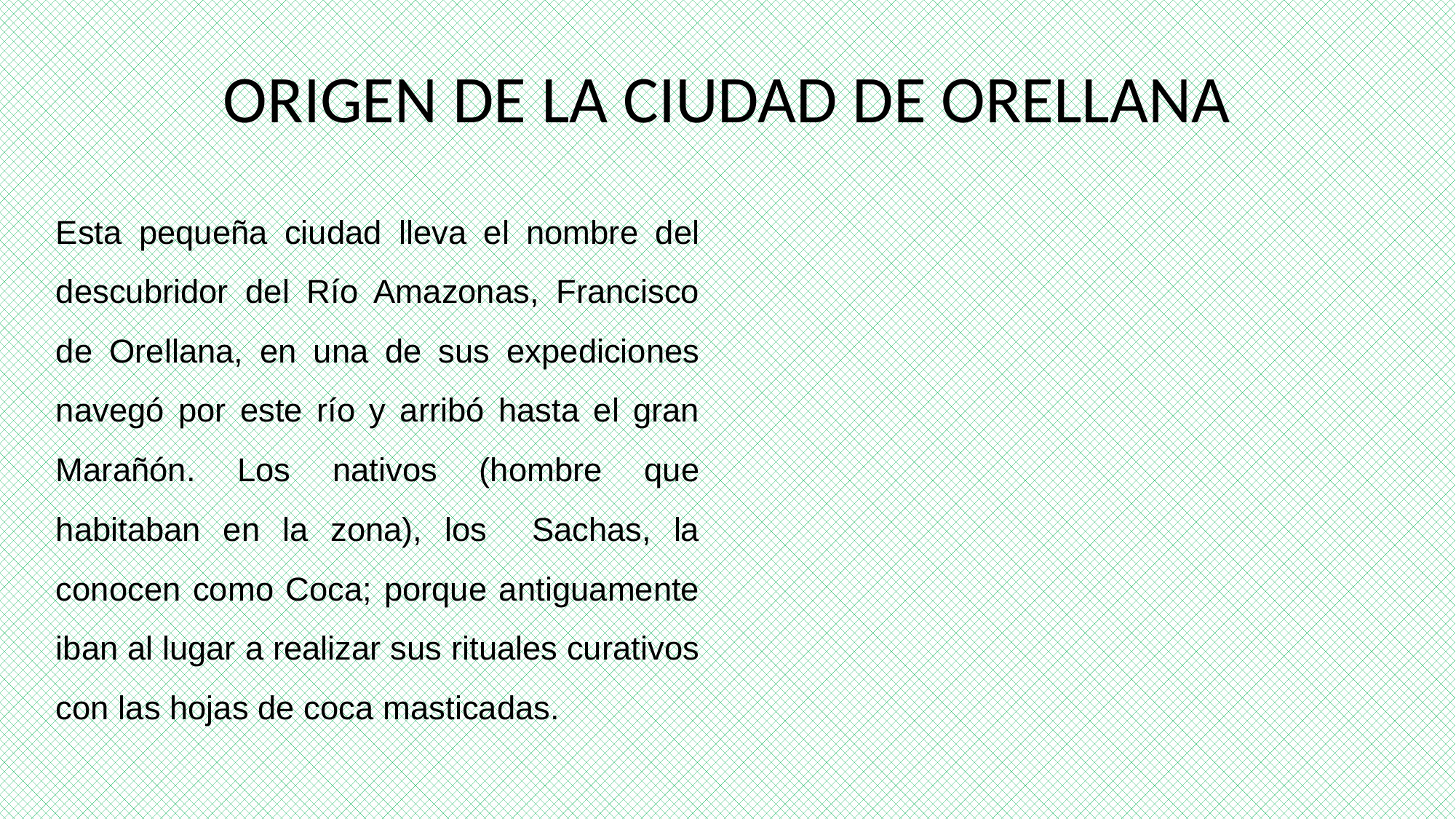

# ORIGEN DE LA CIUDAD DE ORELLANA
Esta pequeña ciudad lleva el nombre del descubridor del Río Amazonas, Francisco de Orellana, en una de sus expediciones navegó por este río y arribó hasta el gran Marañón. Los nativos (hombre que habitaban en la zona), los  Sachas, la conocen como Coca; porque antiguamente iban al lugar a realizar sus rituales curativos con las hojas de coca masticadas.